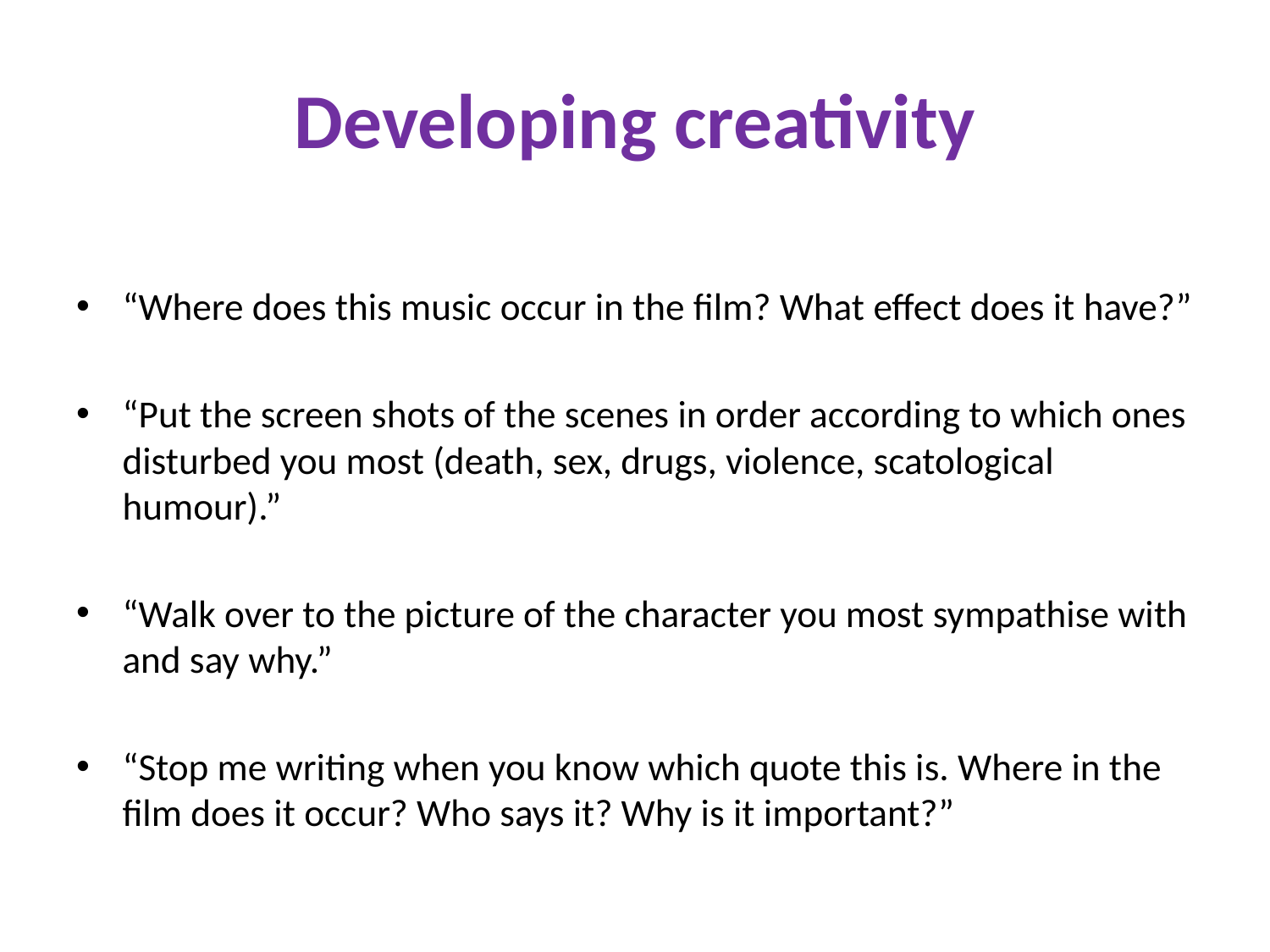

# Developing creativity

“Where does this music occur in the film? What effect does it have?”

“Put the screen shots of the scenes in order according to which ones disturbed you most (death, sex, drugs, violence, scatological humour).”

“Walk over to the picture of the character you most sympathise with and say why.”

“Stop me writing when you know which quote this is. Where in the film does it occur? Who says it? Why is it important?”